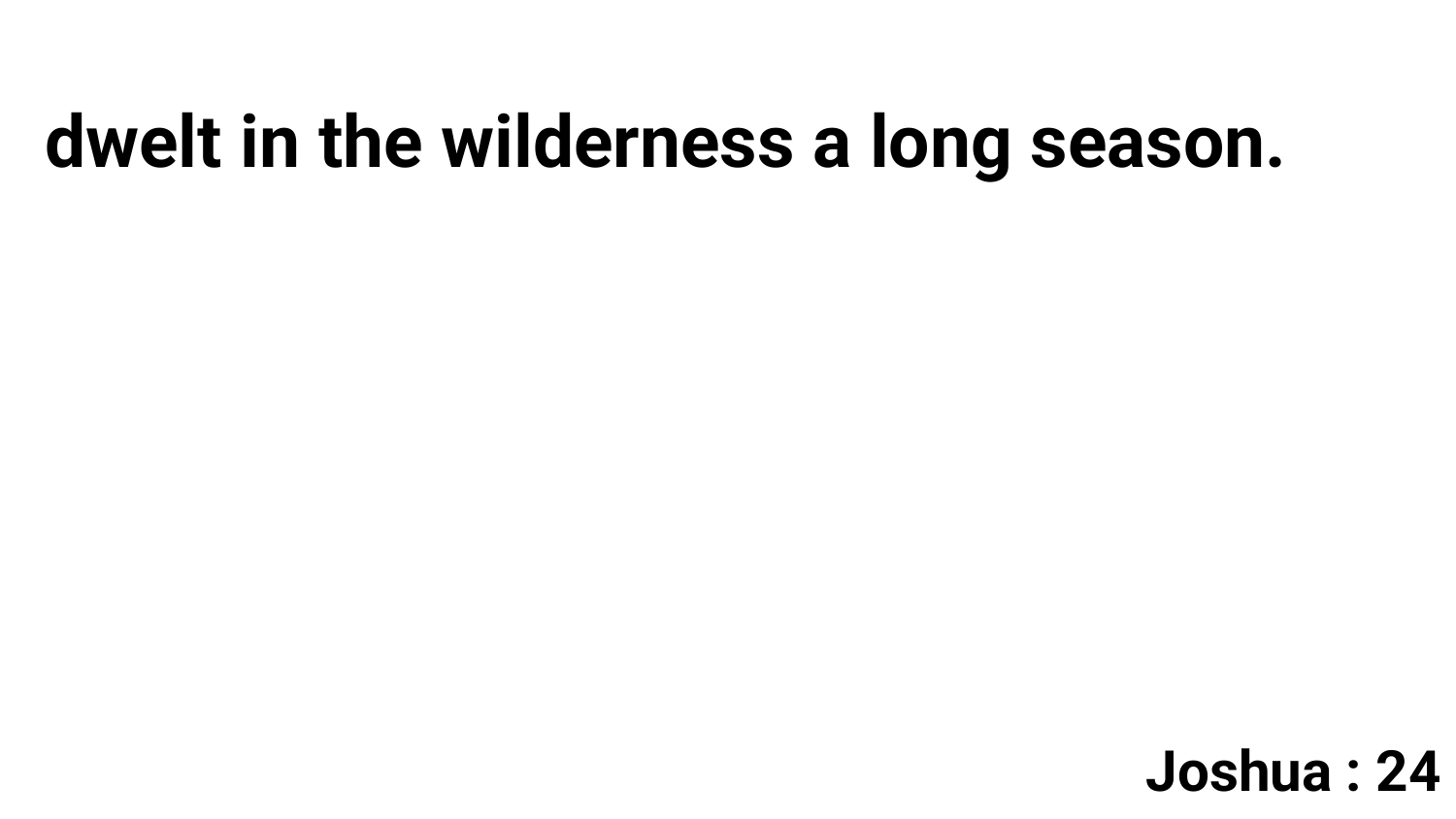

dwelt in the wilderness a long season.
Joshua : 24